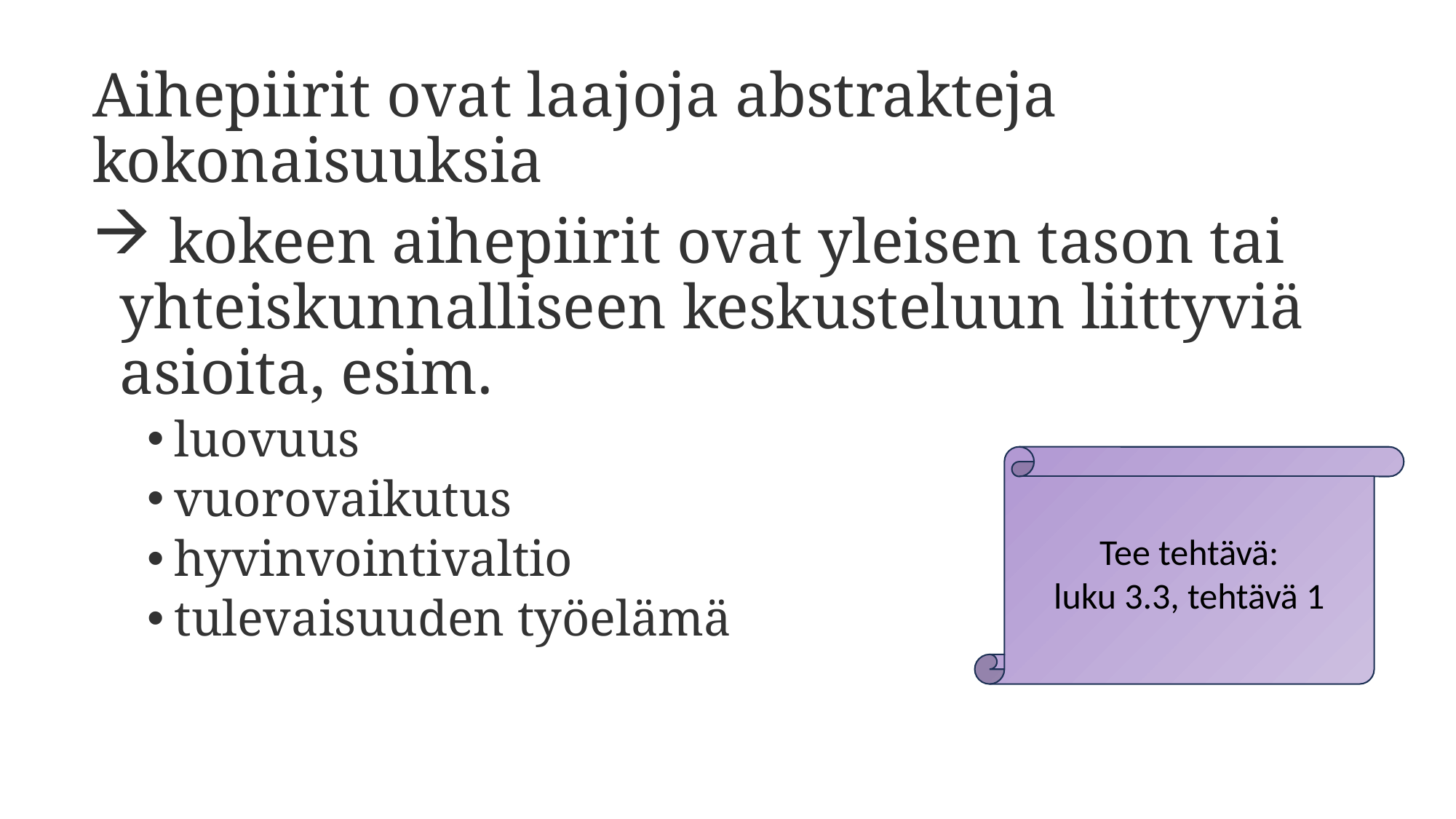

Aihepiirit ovat laajoja abstrakteja kokonaisuuksia
 kokeen aihepiirit ovat yleisen tason tai yhteiskunnalliseen keskusteluun liittyviä asioita, esim.
luovuus
vuorovaikutus
hyvinvointivaltio
tulevaisuuden työelämä
Tee tehtävä:
luku 3.3, tehtävä 1